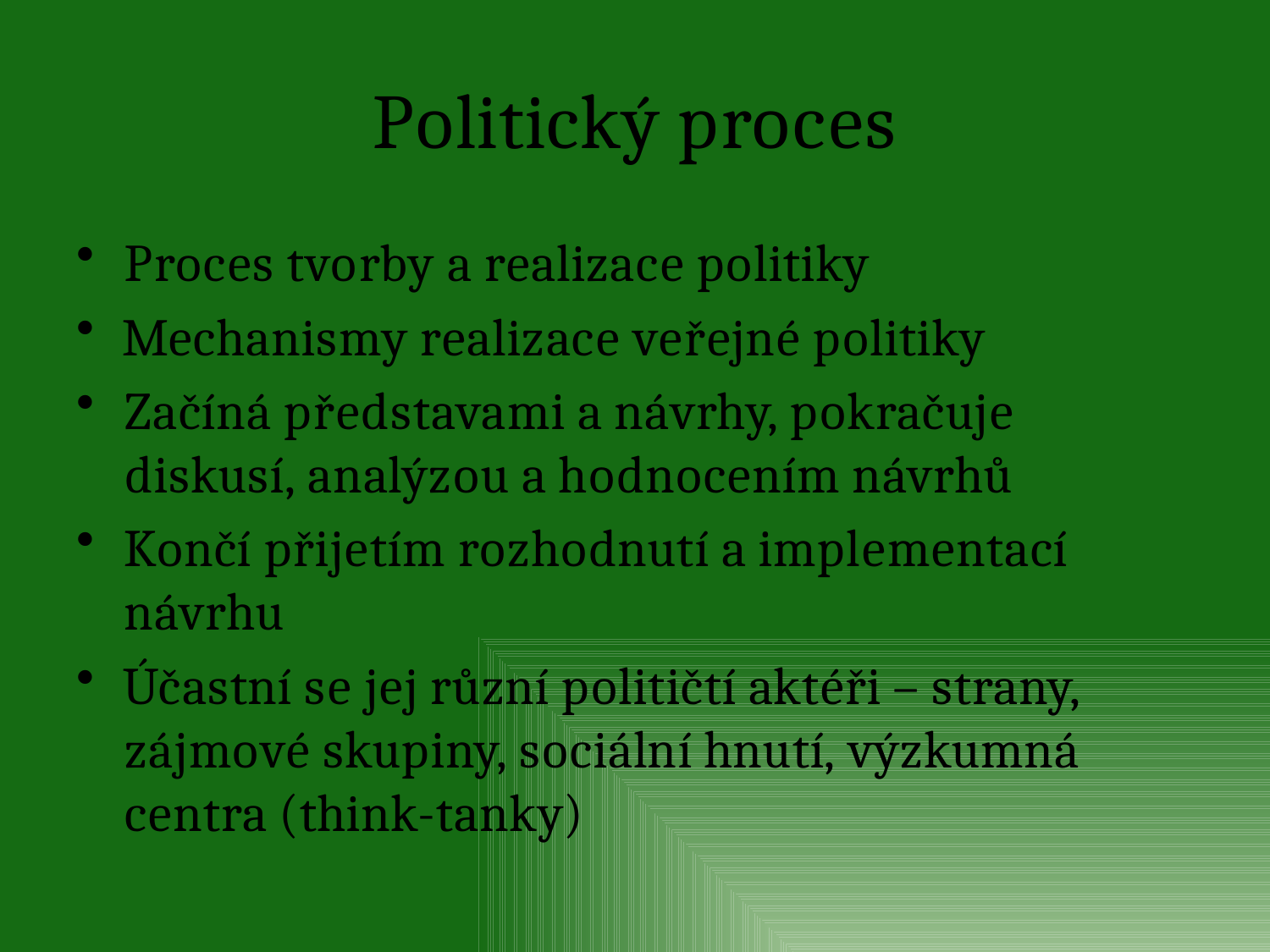

# Politický proces
Proces tvorby a realizace politiky
Mechanismy realizace veřejné politiky
Začíná představami a návrhy, pokračuje diskusí, analýzou a hodnocením návrhů
Končí přijetím rozhodnutí a implementací návrhu
Účastní se jej různí političtí aktéři – strany, zájmové skupiny, sociální hnutí, výzkumná centra (think-tanky)